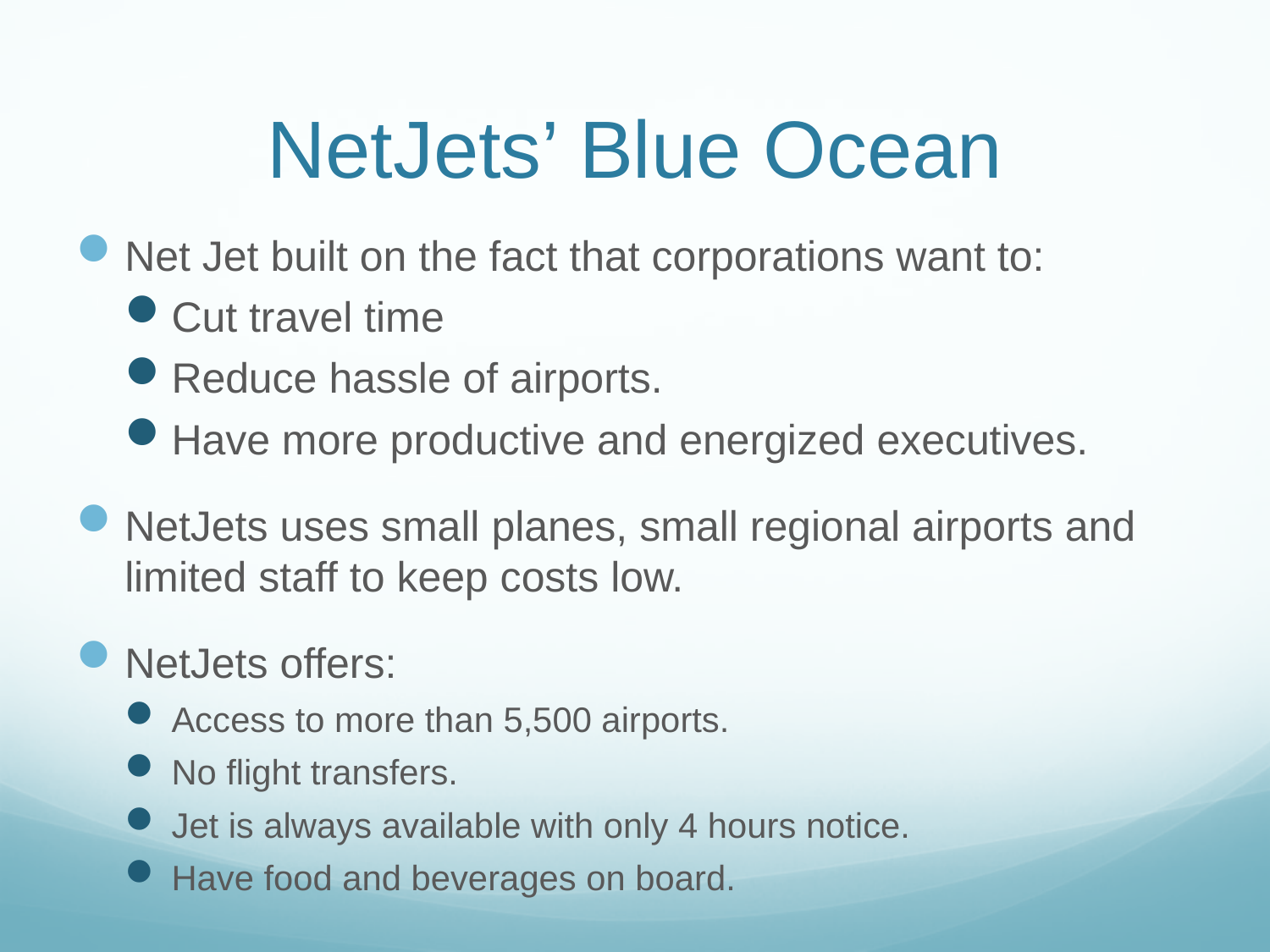

# NetJets’ Blue Ocean
Net Jet built on the fact that corporations want to:
Cut travel time
Reduce hassle of airports.
Have more productive and energized executives.
NetJets uses small planes, small regional airports and limited staff to keep costs low.
NetJets offers:
Access to more than 5,500 airports.
No flight transfers.
Jet is always available with only 4 hours notice.
Have food and beverages on board.